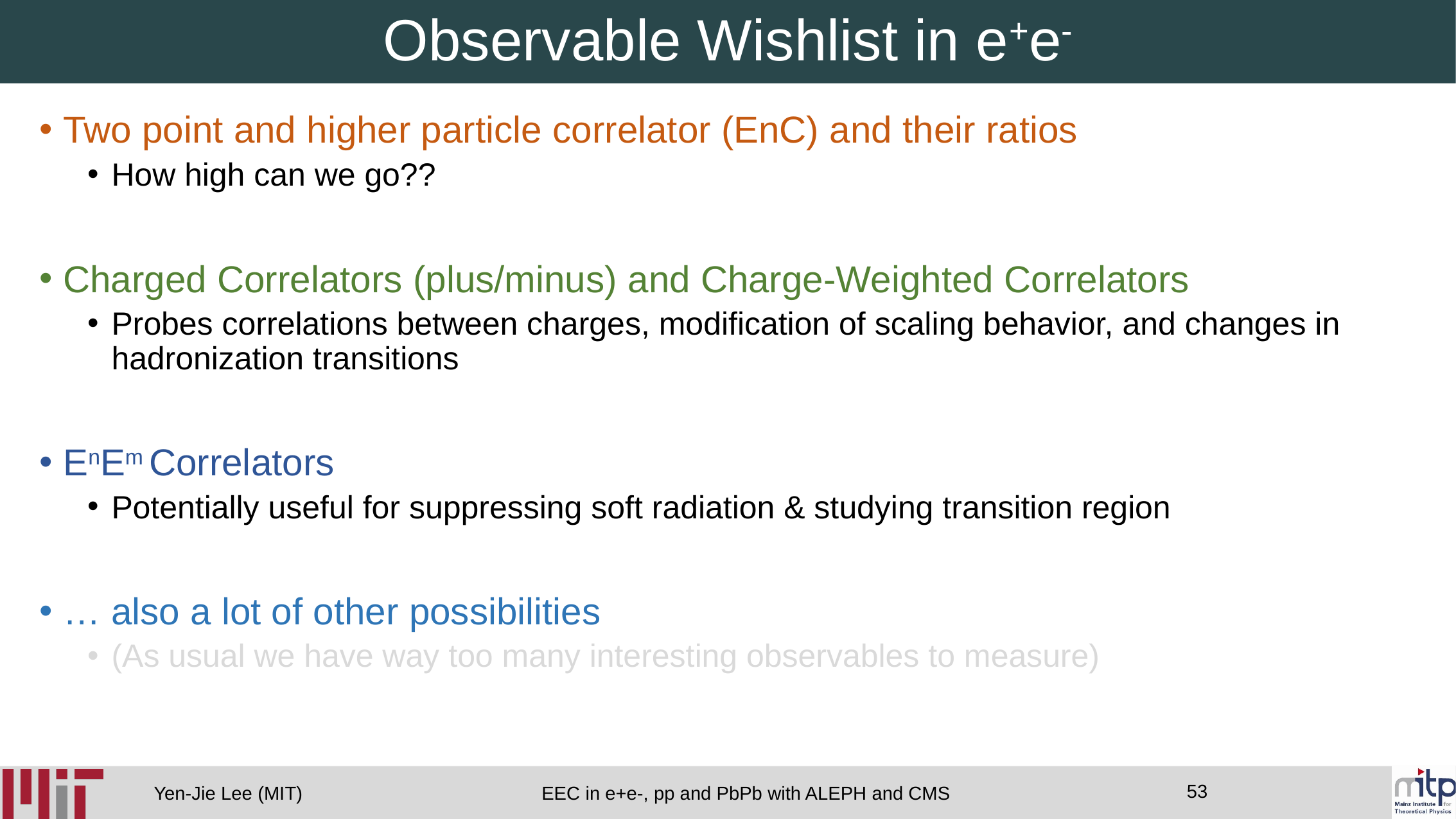

# Observable Wishlist in e+e-
Two point and higher particle correlator (EnC) and their ratios
How high can we go??

Charged Correlators (plus/minus) and Charge-Weighted Correlators
Probes correlations between charges, modification of scaling behavior, and changes in hadronization transitions

EnEm Correlators
Potentially useful for suppressing soft radiation & studying transition region

… also a lot of other possibilities
(As usual we have way too many interesting observables to measure)

53
EEC in e+e-, pp and PbPb with ALEPH and CMS